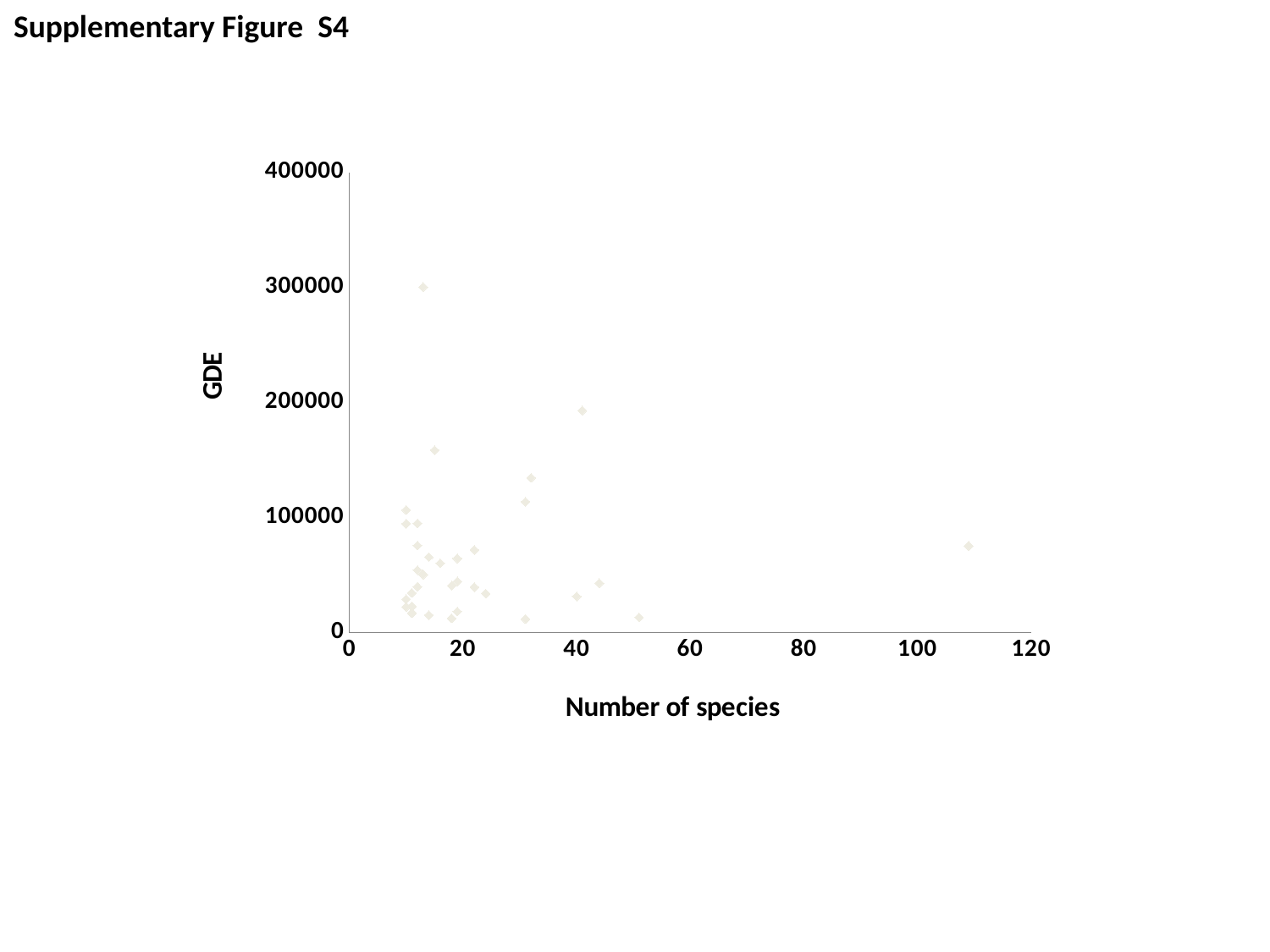

Supplementary Figure  S4

### Chart

| Category |  |
|---|---|